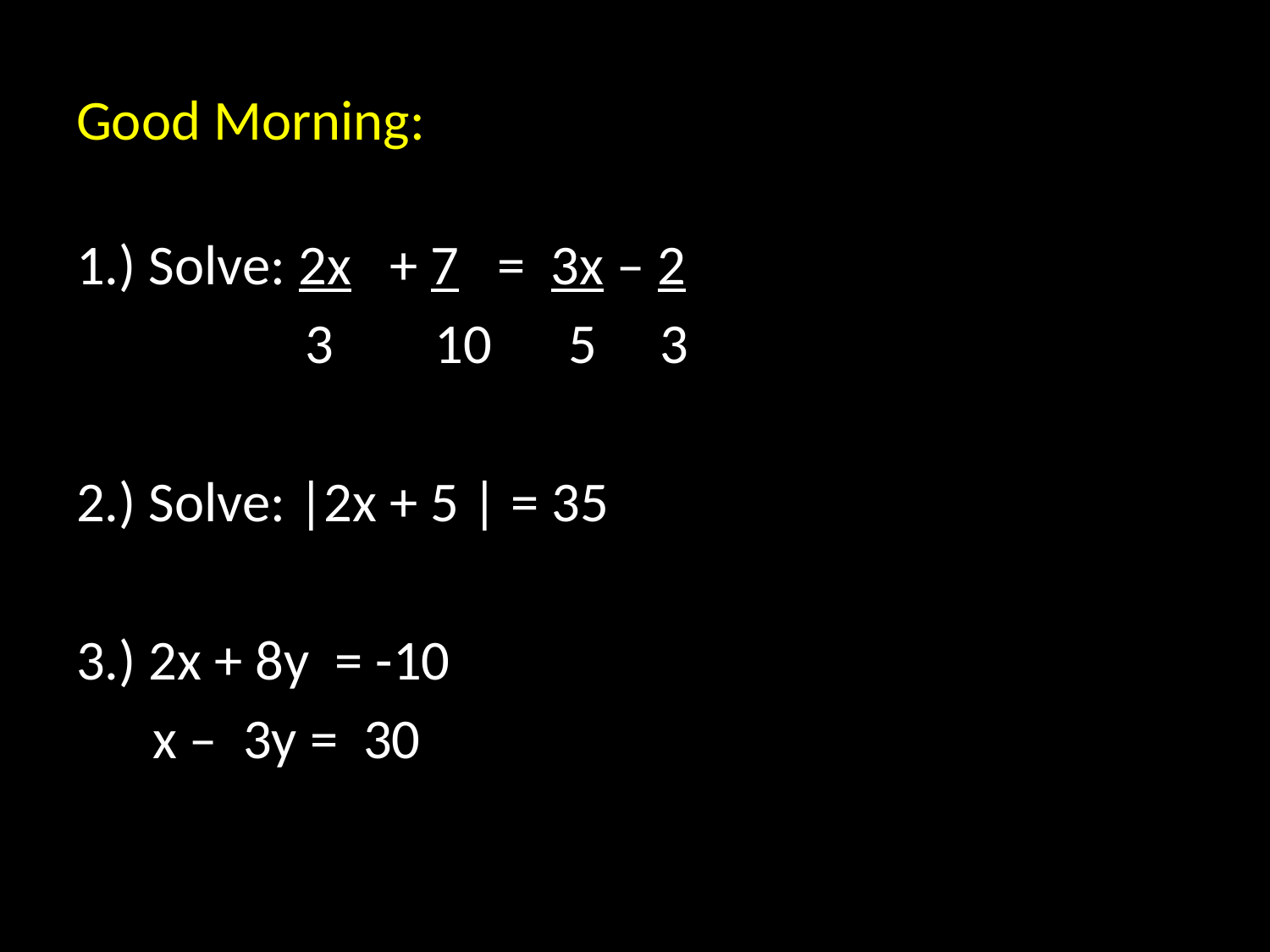

# Good Morning:
1.) Solve: 2x   + 7   =  3x – 2
                  3        10      5     3

2.) Solve: |2x + 5 | = 35

3.) 2x + 8y  = -10
      x –  3y =  30